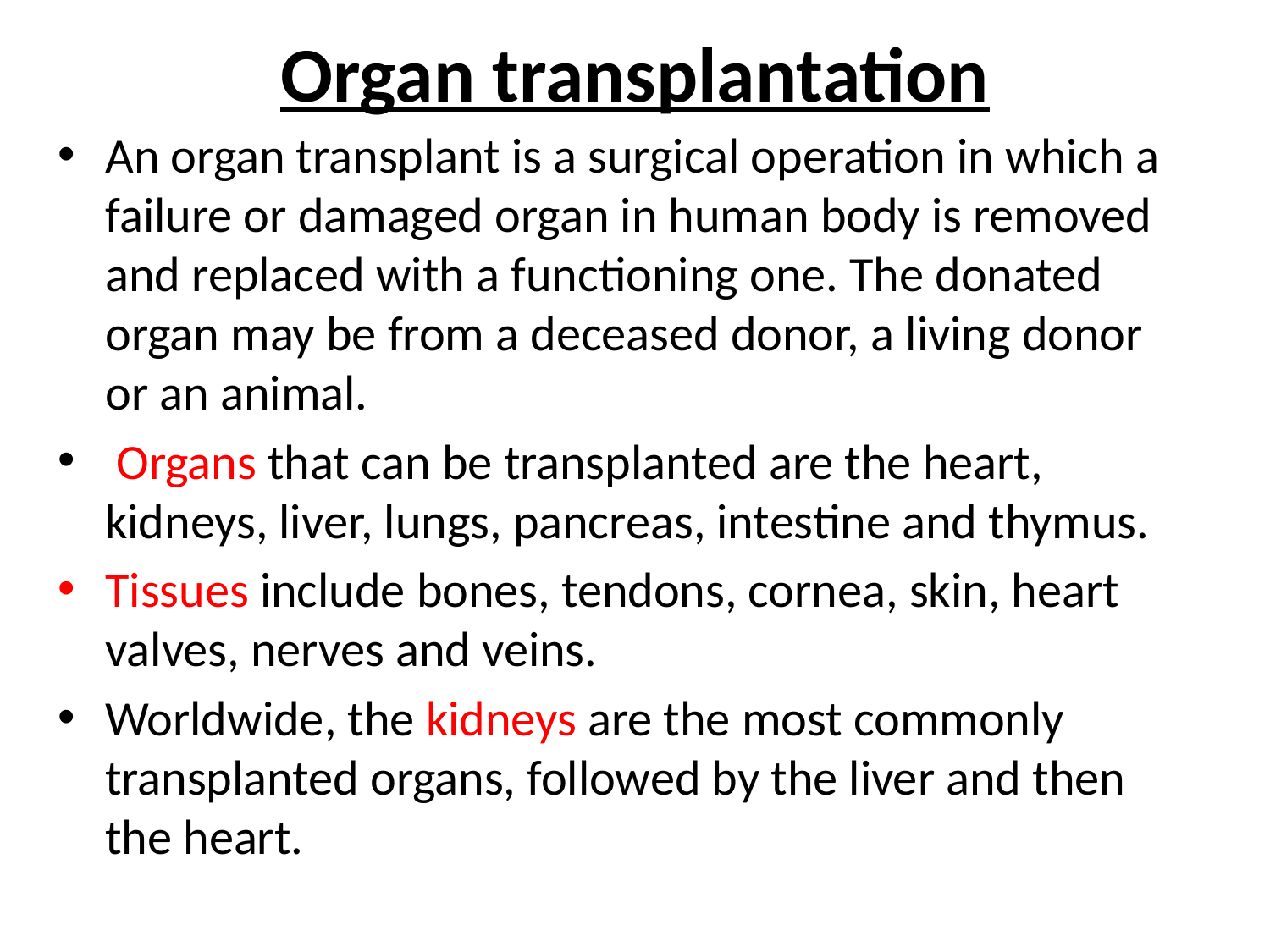

# Organ transplantation
An organ transplant is a surgical operation in which a failure or damaged organ in human body is removed and replaced with a functioning one. The donated organ may be from a deceased donor, a living donor or an animal.
 Organs that can be transplanted are the heart, kidneys, liver, lungs, pancreas, intestine and thymus.
Tissues include bones, tendons, cornea, skin, heart valves, nerves and veins.
Worldwide, the kidneys are the most commonly transplanted organs, followed by the liver and then the heart.